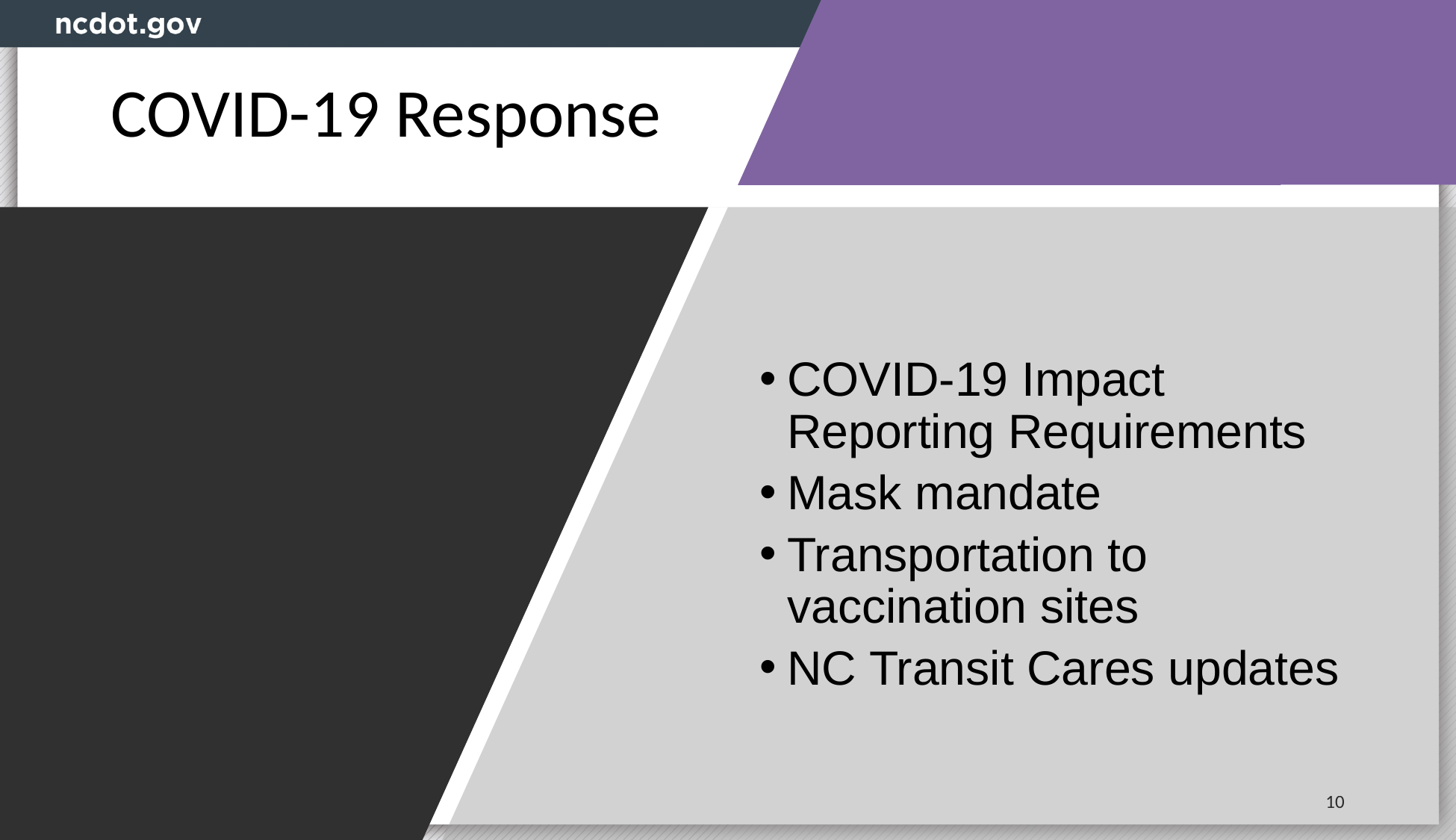

# COVID-19 Response

COVID-19 Impact Reporting Requirements
Mask mandate
Transportation to vaccination sites
NC Transit Cares updates

10